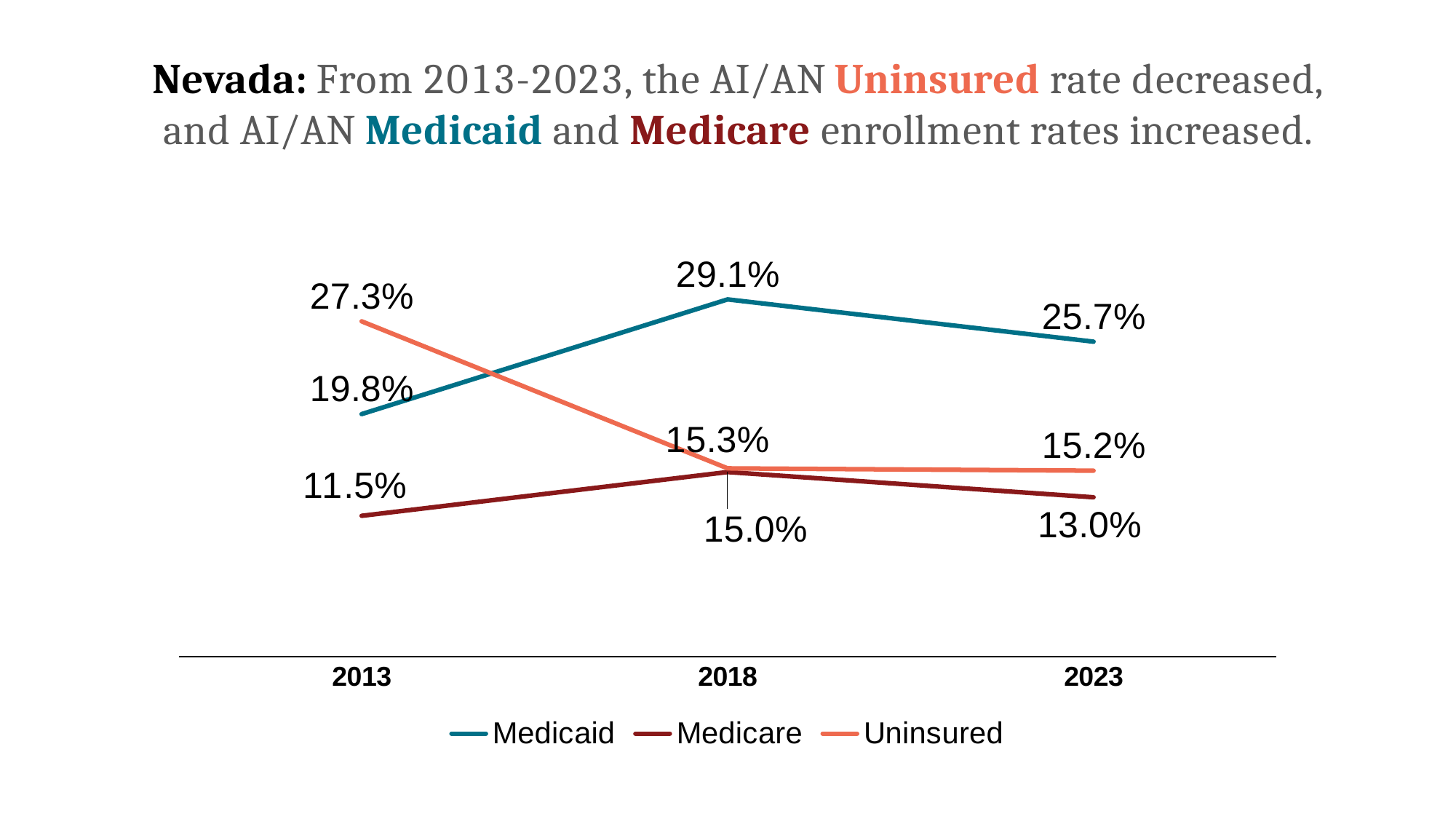

Nevada: From 2013-2023, the AI/AN Uninsured rate decreased, and AI/AN Medicaid and Medicare enrollment rates increased.

### Chart

| Category | Medicaid | Medicare | Uninsured |
|---|---|---|---|
| 2013 | 0.1976069754935853 | 0.11473457785972191 | 0.27320043020665286 |
| 2018 | 0.2910444162232546 | 0.15043323098686642 | 0.15343932354879675 |
| 2023 | 0.2566186308701279 | 0.12981728849992322 | 0.1515211335570617 |